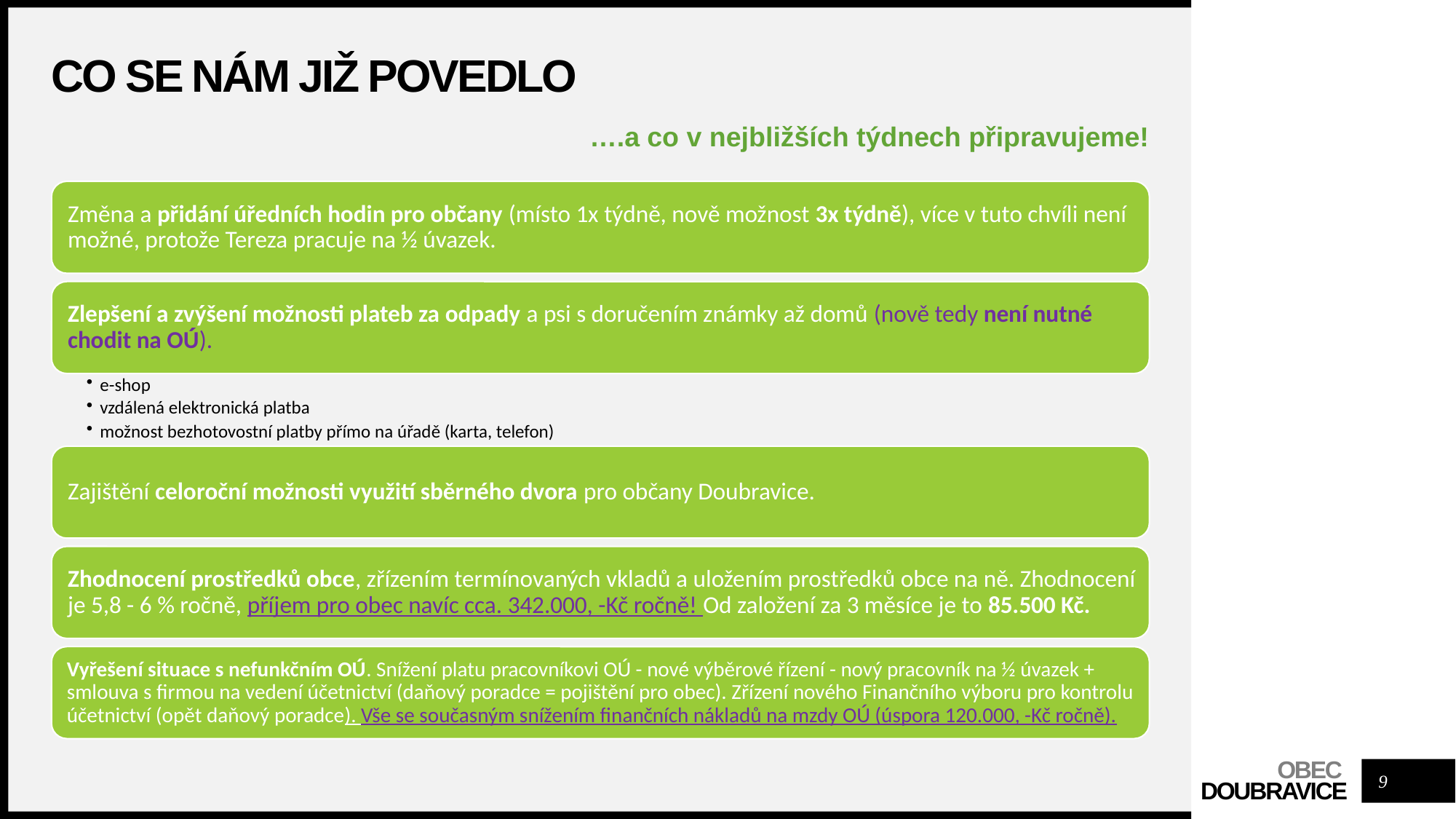

# Co se nám již povedlo
….a co v nejbližších týdnech připravujeme!
Změna a přidání úředních hodin pro občany (místo 1x týdně, nově možnost 3x týdně), více v tuto chvíli není možné, protože Tereza pracuje na ½ úvazek.
Zlepšení a zvýšení možnosti plateb za odpady a psi s doručením známky až domů (nově tedy není nutné chodit na OÚ).
e-shop
vzdálená elektronická platba
možnost bezhotovostní platby přímo na úřadě (karta, telefon)
Zajištění celoroční možnosti využití sběrného dvora pro občany Doubravice.
Zhodnocení prostředků obce, zřízením termínovaných vkladů a uložením prostředků obce na ně. Zhodnocení je 5,8 - 6 % ročně, příjem pro obec navíc cca. 342.000, -Kč ročně! Od založení za 3 měsíce je to 85.500 Kč.
Vyřešení situace s nefunkčním OÚ. Snížení platu pracovníkovi OÚ - nové výběrové řízení - nový pracovník na ½ úvazek + smlouva s firmou na vedení účetnictví (daňový poradce = pojištění pro obec). Zřízení nového Finančního výboru pro kontrolu účetnictví (opět daňový poradce). Vše se současným snížením finančních nákladů na mzdy OÚ (úspora 120.000, -Kč ročně).
9